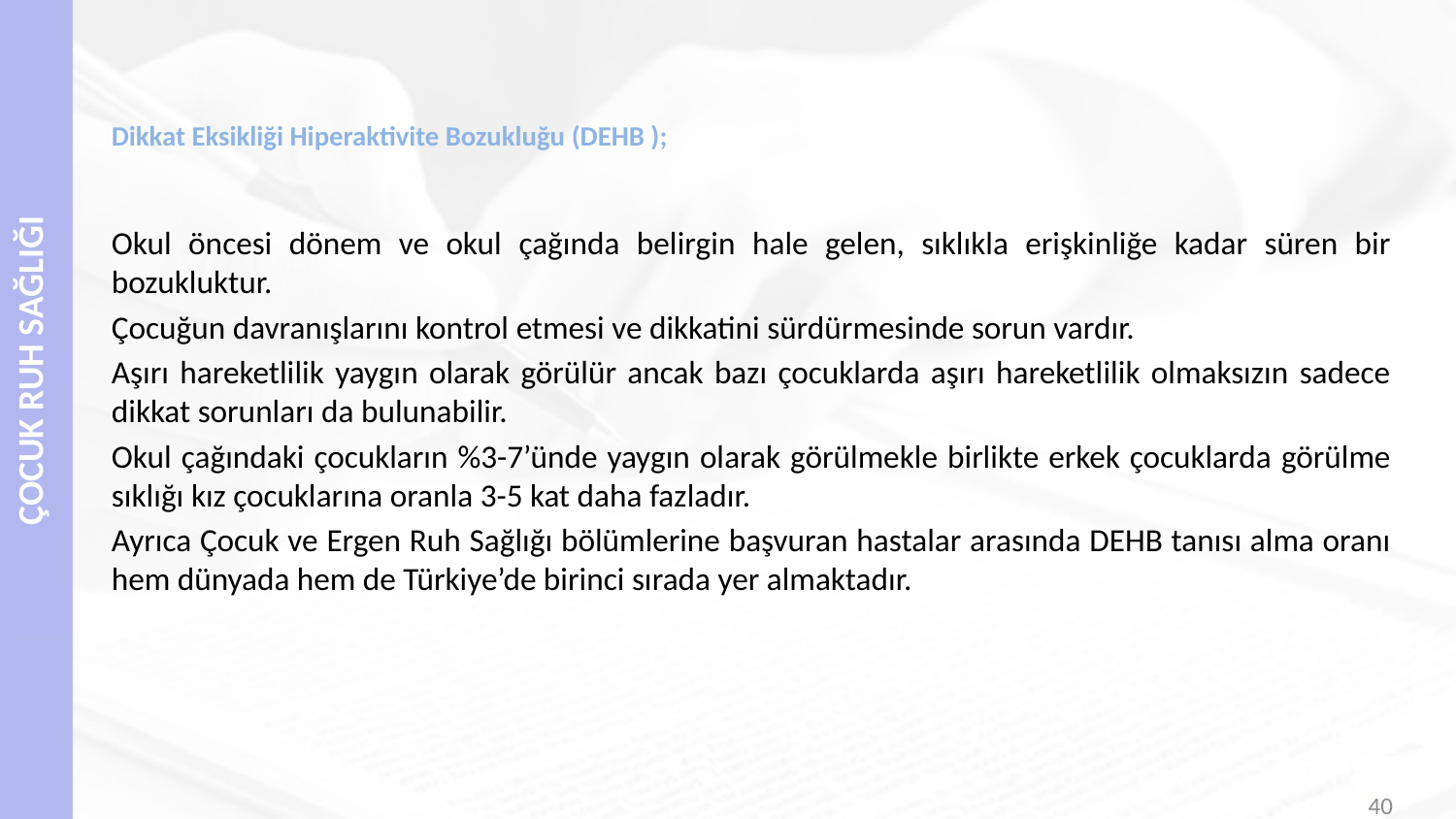

# Dikkat Eksikliği Hiperaktivite Bozukluğu (DEHB );
Okul öncesi dönem ve okul çağında belirgin hale gelen, sıklıkla erişkinliğe kadar süren bir bozukluktur.
Çocuğun davranışlarını kontrol etmesi ve dikkatini sürdürmesinde sorun vardır.
Aşırı hareketlilik yaygın olarak görülür ancak bazı çocuklarda aşırı hareketlilik olmaksızın sadece dikkat sorunları da bulunabilir.
Okul çağındaki çocukların %3-7’ünde yaygın olarak görülmekle birlikte erkek çocuklarda görülme sıklığı kız çocuklarına oranla 3-5 kat daha fazladır.
Ayrıca Çocuk ve Ergen Ruh Sağlığı bölümlerine başvuran hastalar arasında DEHB tanısı alma oranı hem dünyada hem de Türkiye’de birinci sırada yer almaktadır.